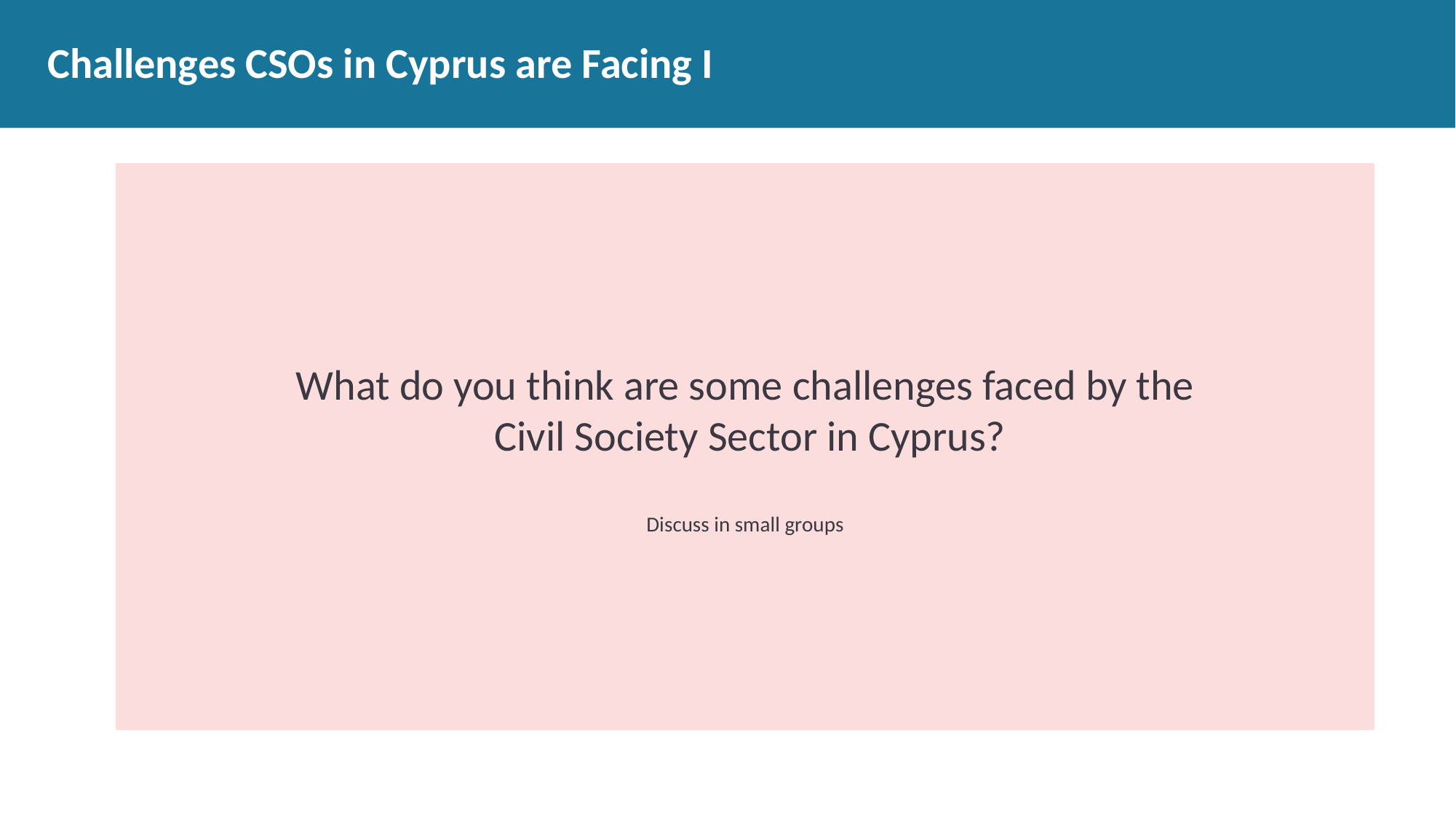

# Challenges CSOs in Cyprus are Facing I
What do you think are some challenges faced by the
 Civil Society Sector in Cyprus?

Discuss in small groups